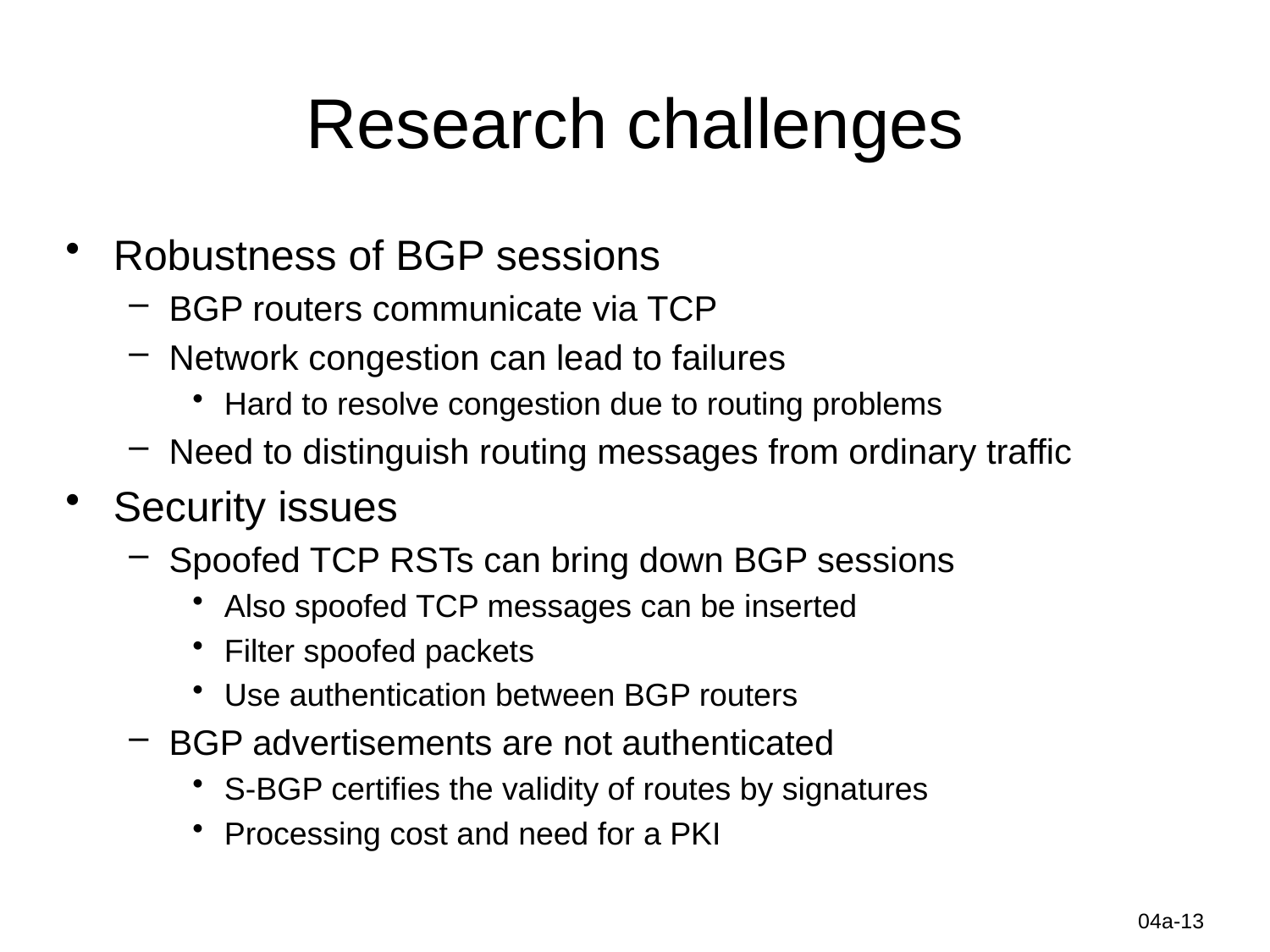

# Research challenges
Robustness of BGP sessions
BGP routers communicate via TCP
Network congestion can lead to failures
Hard to resolve congestion due to routing problems
Need to distinguish routing messages from ordinary traffic
Security issues
Spoofed TCP RSTs can bring down BGP sessions
Also spoofed TCP messages can be inserted
Filter spoofed packets
Use authentication between BGP routers
BGP advertisements are not authenticated
S-BGP certifies the validity of routes by signatures
Processing cost and need for a PKI
Information-Centric Networks
04a-13